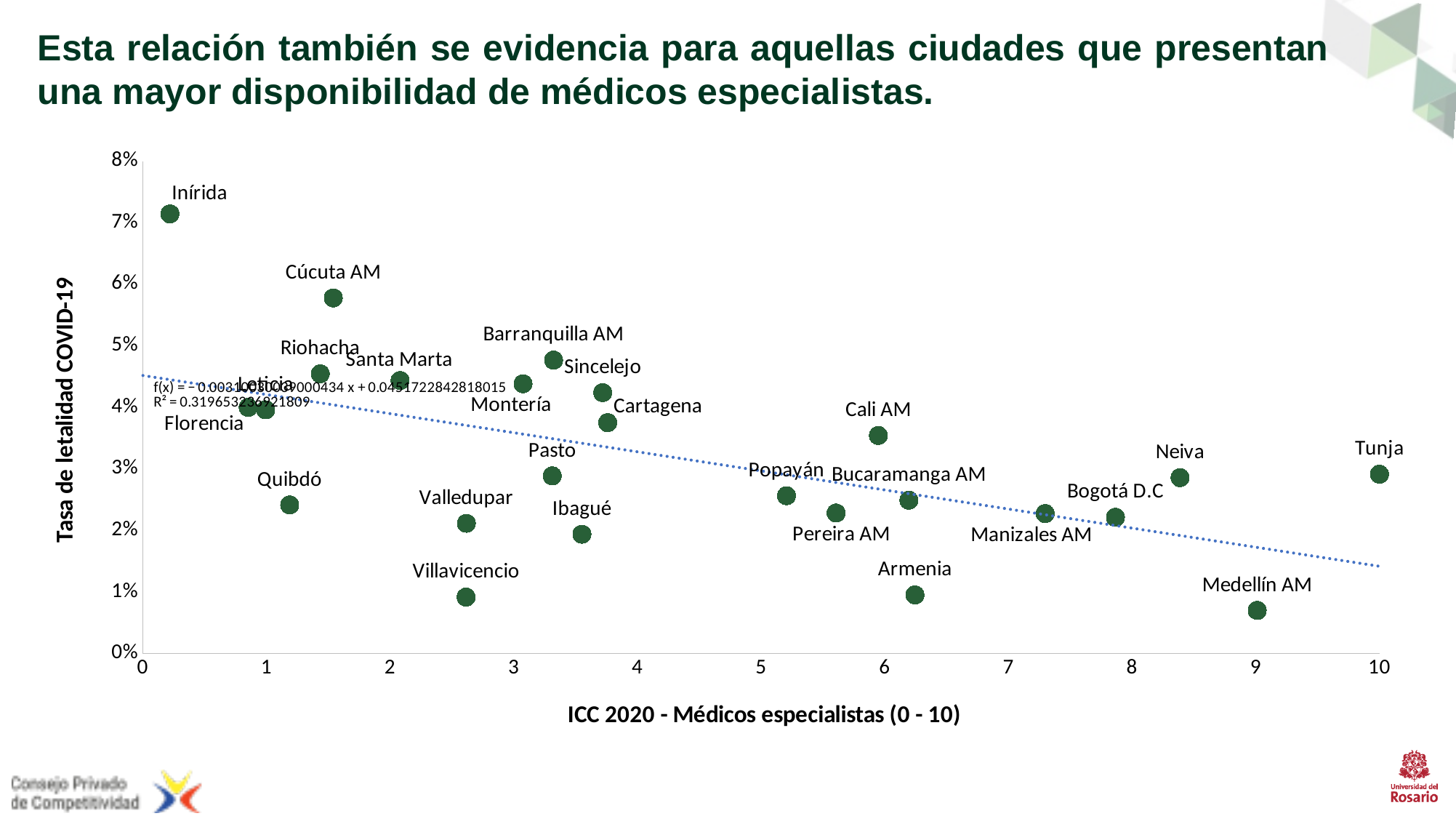

Esta relación también se evidencia para aquellas ciudades que presentan una mayor disponibilidad de médicos especialistas.

### Chart

| Category | Arauca |
|---|---|